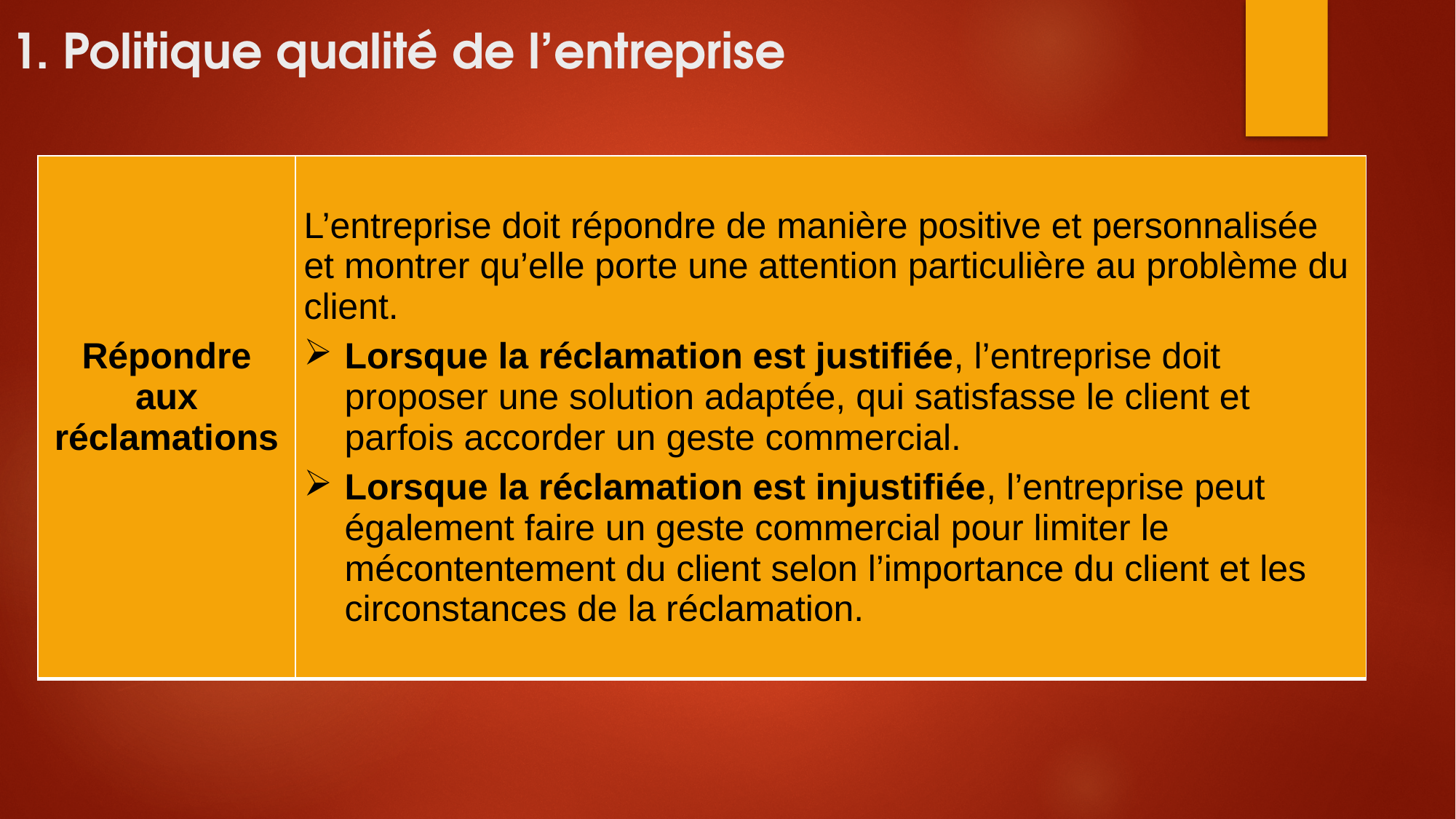

# 1. Politique qualité de l’entreprise
| Répondre aux réclamations | L’entreprise doit répondre de manière positive et personnalisée et montrer qu’elle porte une attention particulière au problème du client. Lorsque la réclamation est justifiée, l’entreprise doit proposer une solution adaptée, qui satisfasse le client et parfois accorder un geste commercial. Lorsque la réclamation est injustifiée, l’entreprise peut également faire un geste commercial pour limiter le mécontentement du client selon l’importance du client et les circonstances de la réclamation. |
| --- | --- |